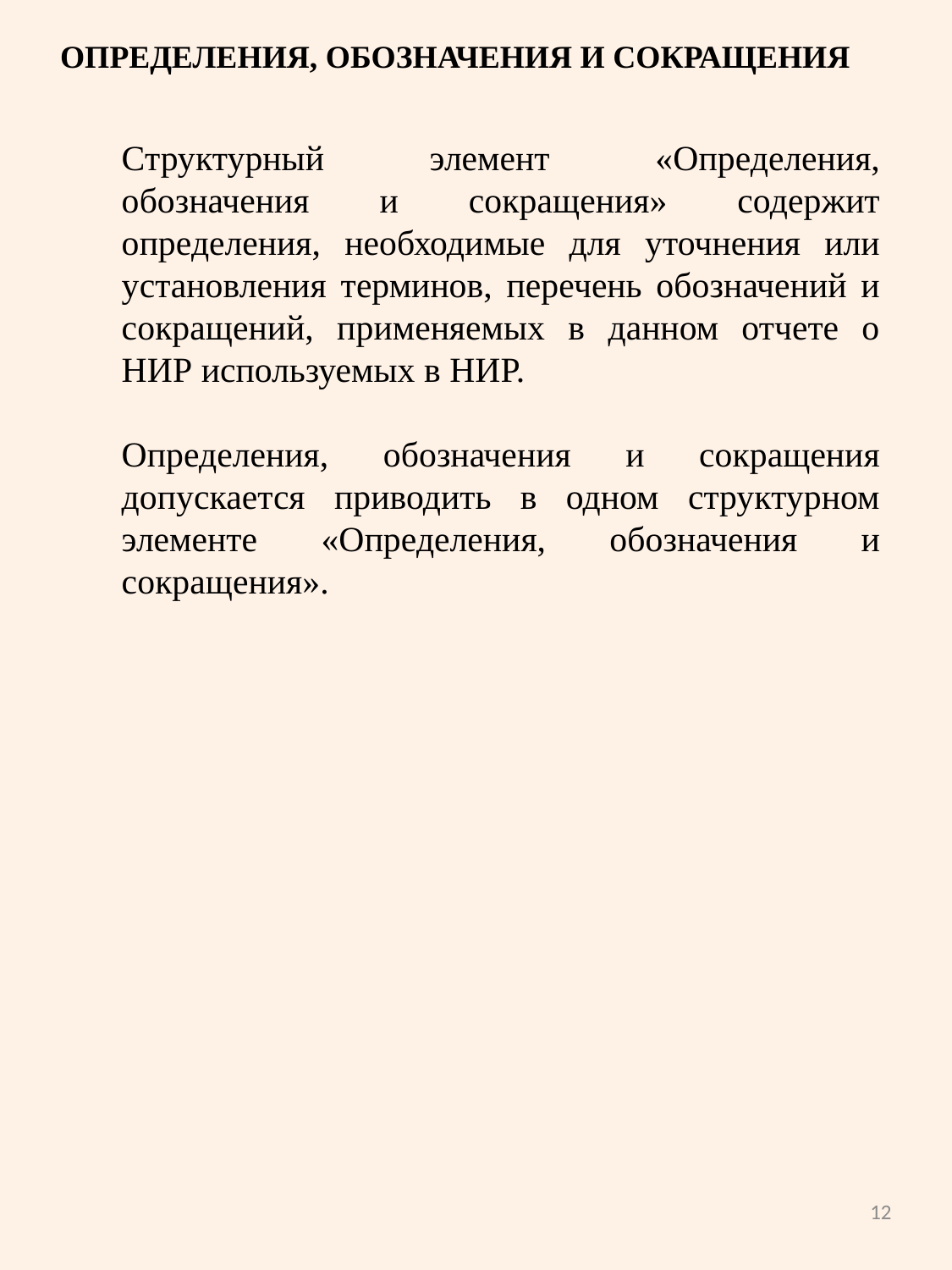

ОПРЕДЕЛЕНИЯ, ОБОЗНАЧЕНИЯ И СОКРАЩЕНИЯ
Структурный элемент «Определения, обозначения и сокращения» содержит определения, необходимые для уточнения или установления терминов, перечень обозначений и сокращений, применяемых в данном отчете о НИР используемых в НИР.

Определения, обозначения и сокращения допускается приводить в одном структурном элементе «Определения, обозначения и сокращения».

12